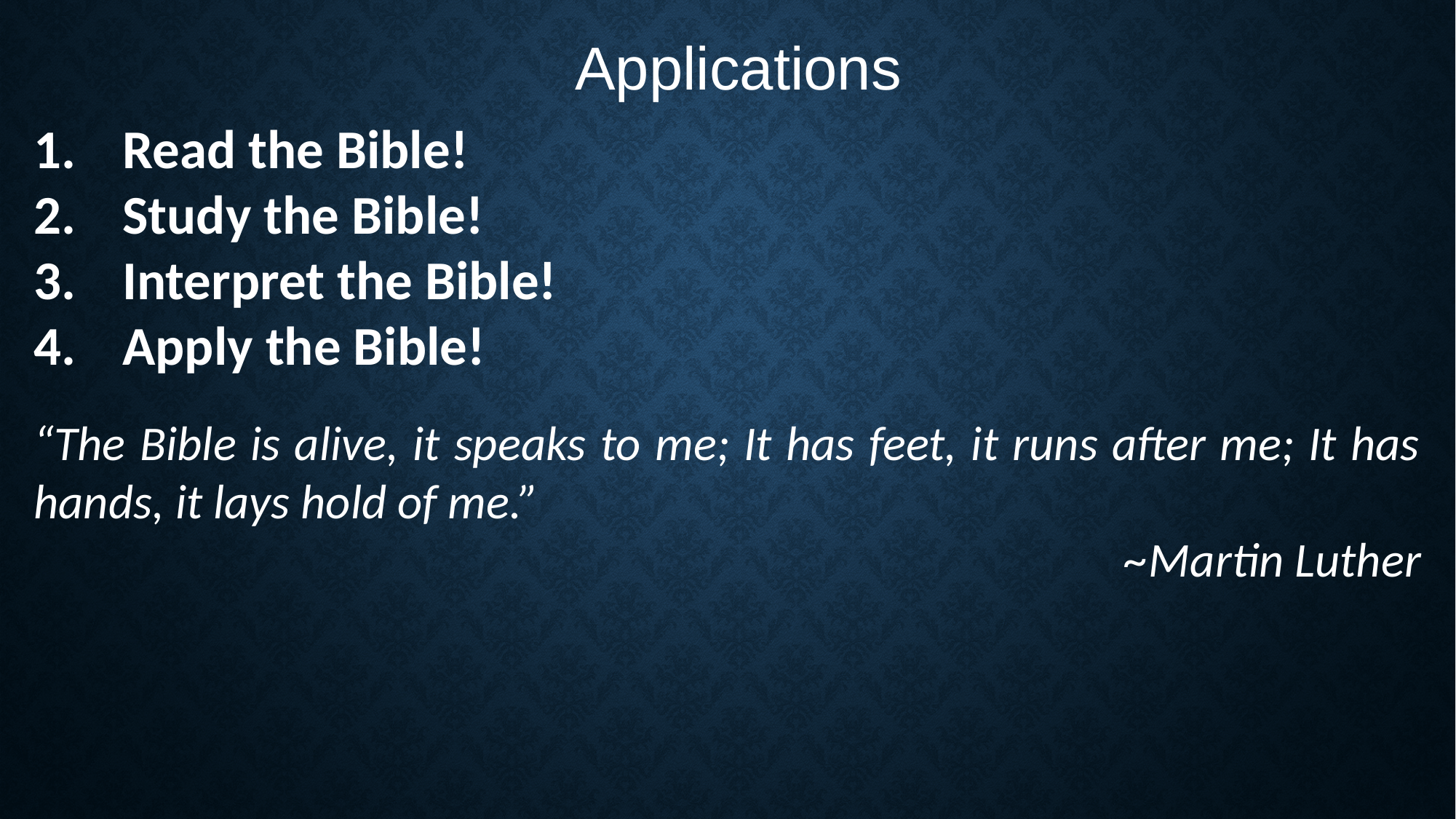

Applications
Read the Bible!
Study the Bible!
Interpret the Bible!
Apply the Bible!
“The Bible is alive, it speaks to me; It has feet, it runs after me; It has hands, it lays hold of me.”
~Martin Luther